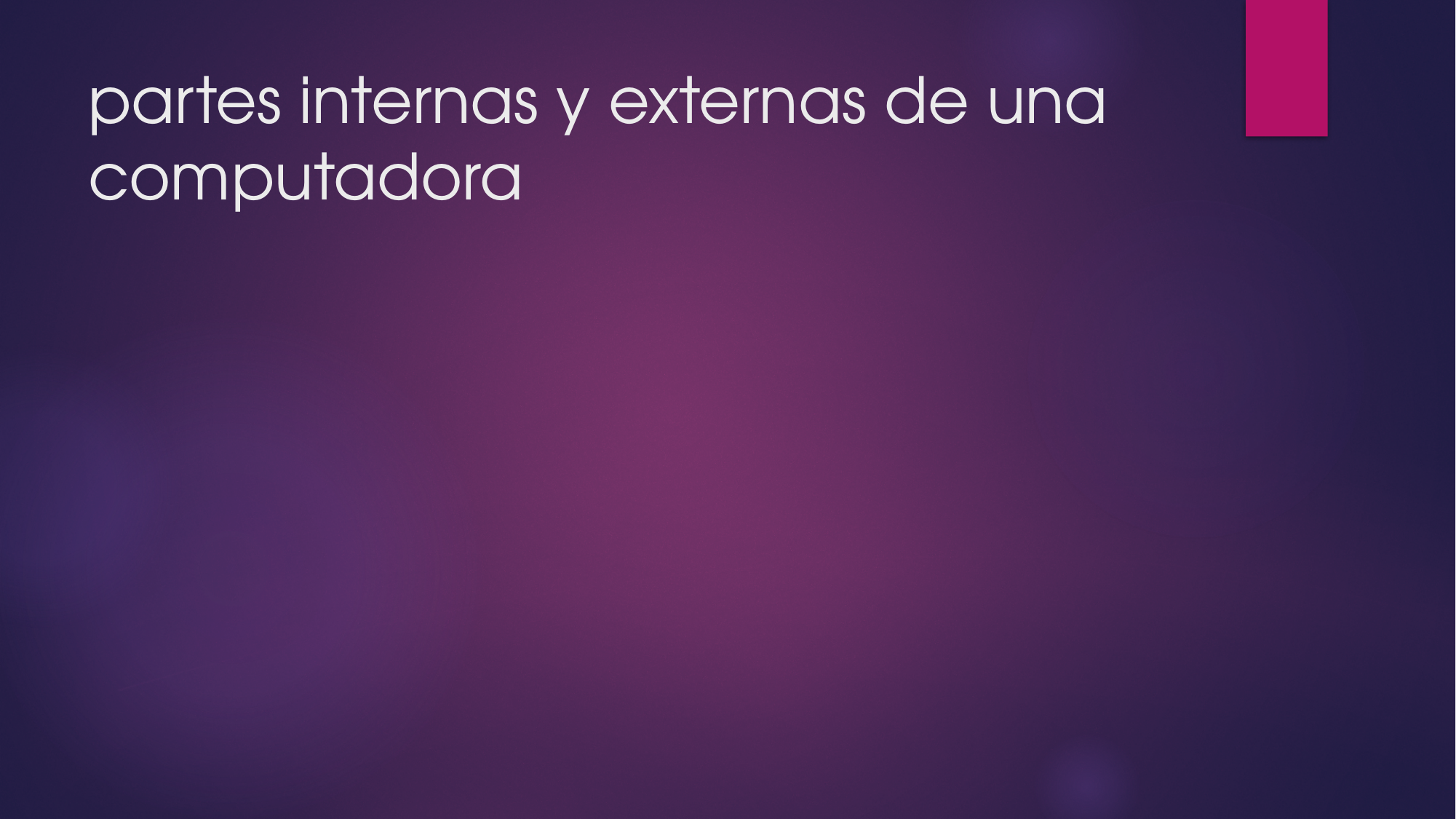

# partes internas y externas de una computadora